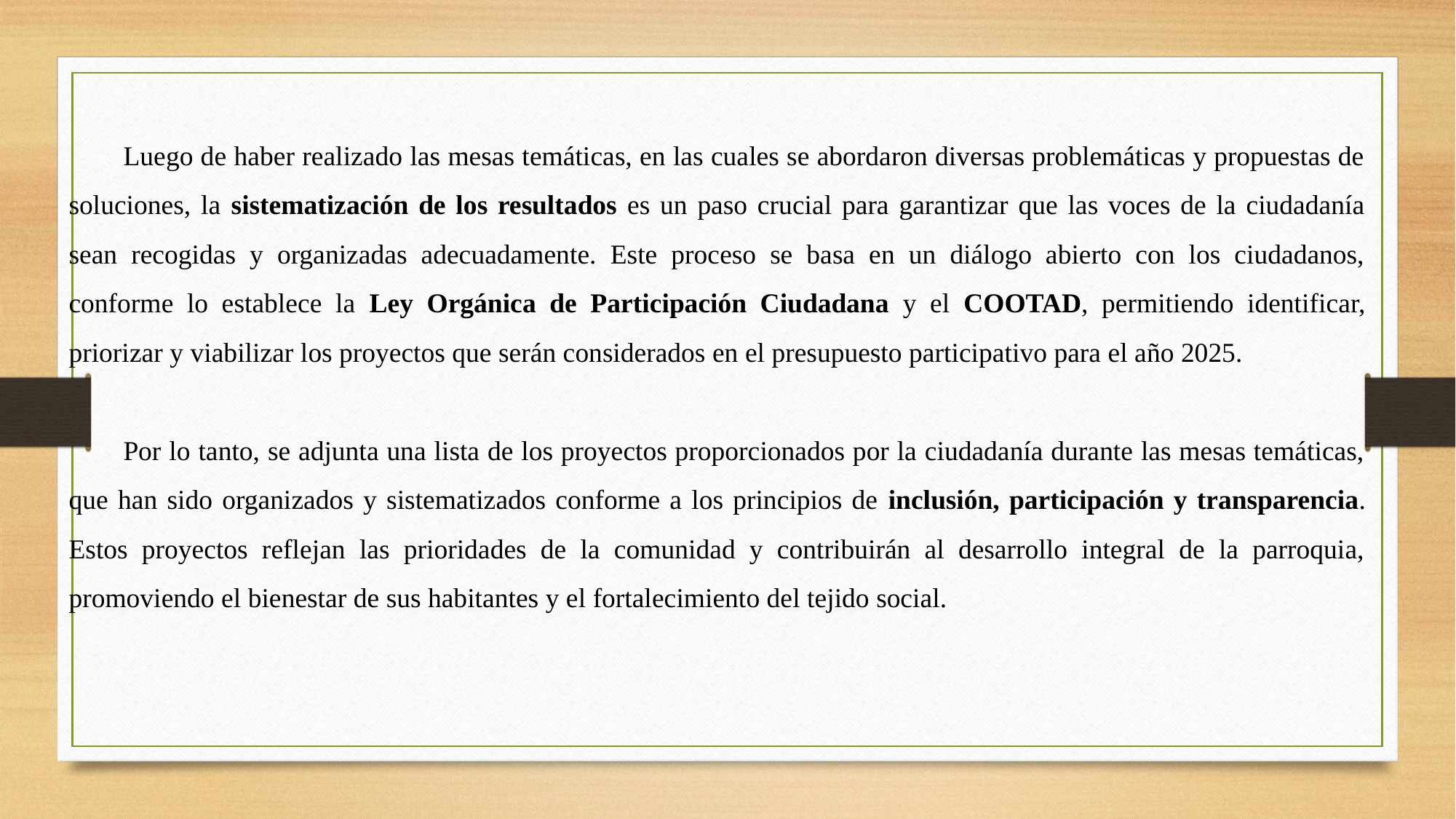

Luego de haber realizado las mesas temáticas, en las cuales se abordaron diversas problemáticas y propuestas de soluciones, la sistematización de los resultados es un paso crucial para garantizar que las voces de la ciudadanía sean recogidas y organizadas adecuadamente. Este proceso se basa en un diálogo abierto con los ciudadanos, conforme lo establece la Ley Orgánica de Participación Ciudadana y el COOTAD, permitiendo identificar, priorizar y viabilizar los proyectos que serán considerados en el presupuesto participativo para el año 2025.

Por lo tanto, se adjunta una lista de los proyectos proporcionados por la ciudadanía durante las mesas temáticas, que han sido organizados y sistematizados conforme a los principios de inclusión, participación y transparencia. Estos proyectos reflejan las prioridades de la comunidad y contribuirán al desarrollo integral de la parroquia, promoviendo el bienestar de sus habitantes y el fortalecimiento del tejido social.